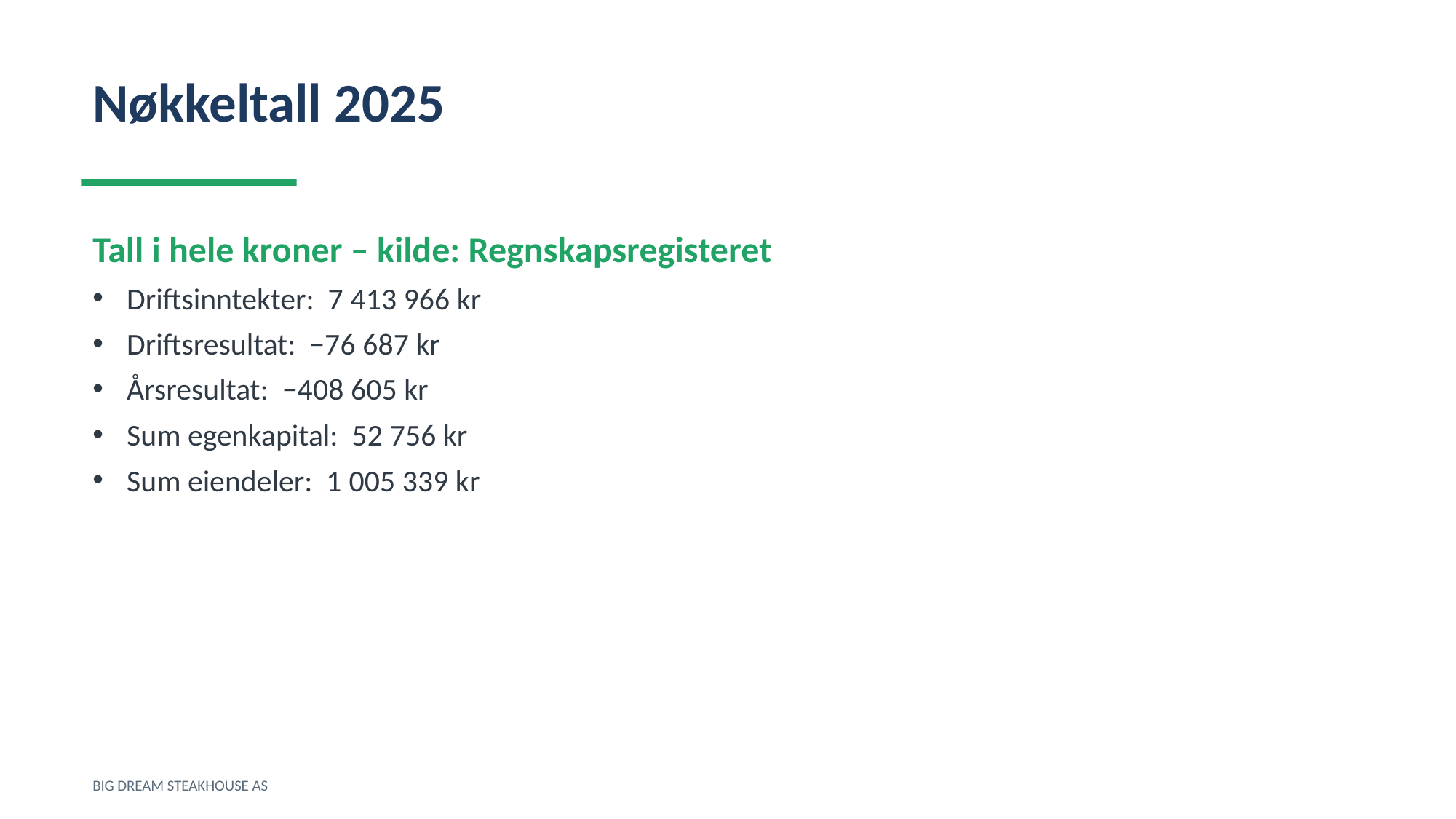

Nøkkeltall 2025

Tall i hele kroner – kilde: Regnskapsregisteret
Driftsinntekter:  7 413 966 kr
Driftsresultat:  −76 687 kr
Årsresultat:  −408 605 kr
Sum egenkapital:  52 756 kr
Sum eiendeler:  1 005 339 kr
BIG DREAM STEAKHOUSE AS